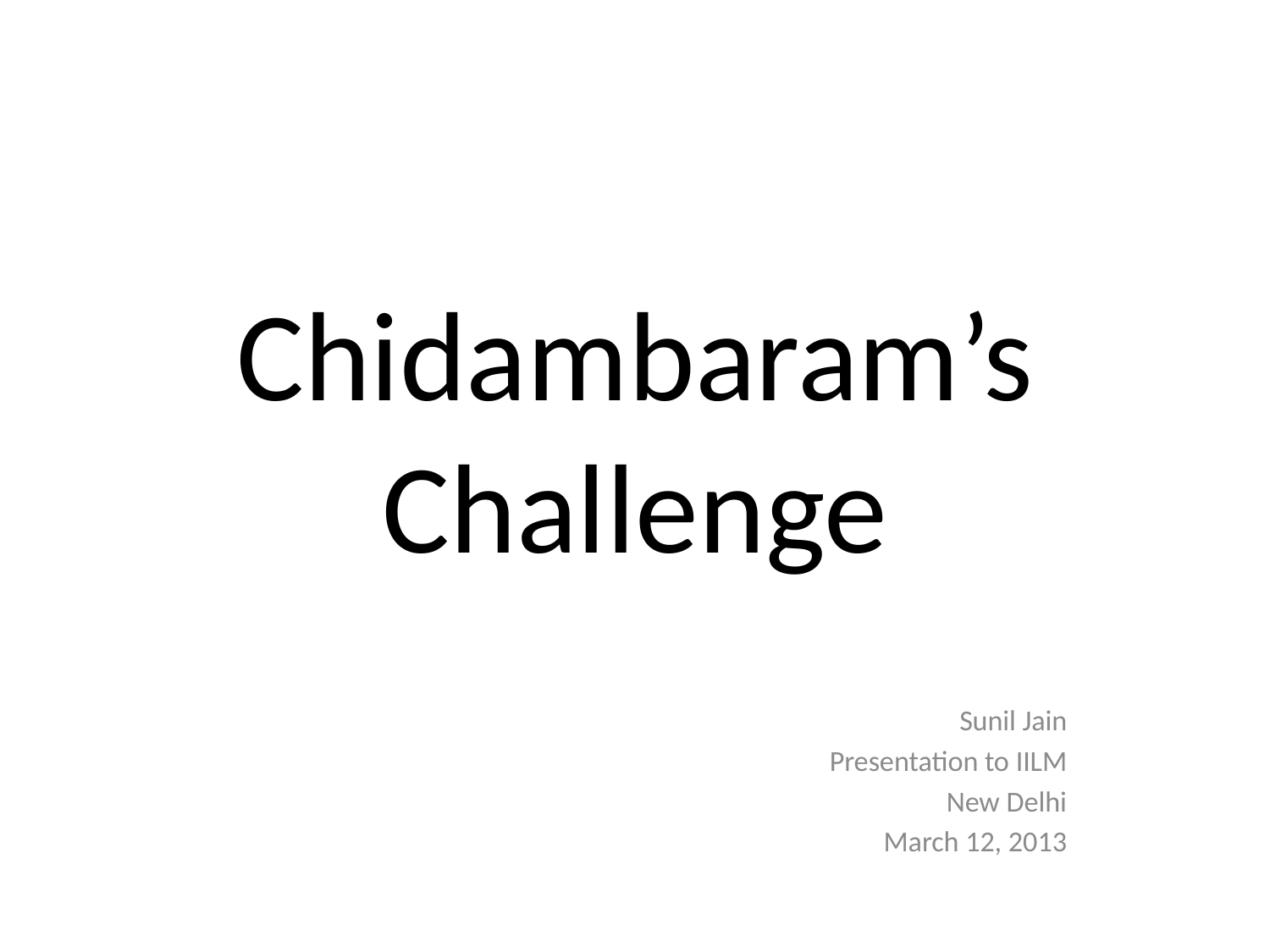

# Chidambaram’s Challenge
Sunil Jain
Presentation to IILM
New Delhi
March 12, 2013